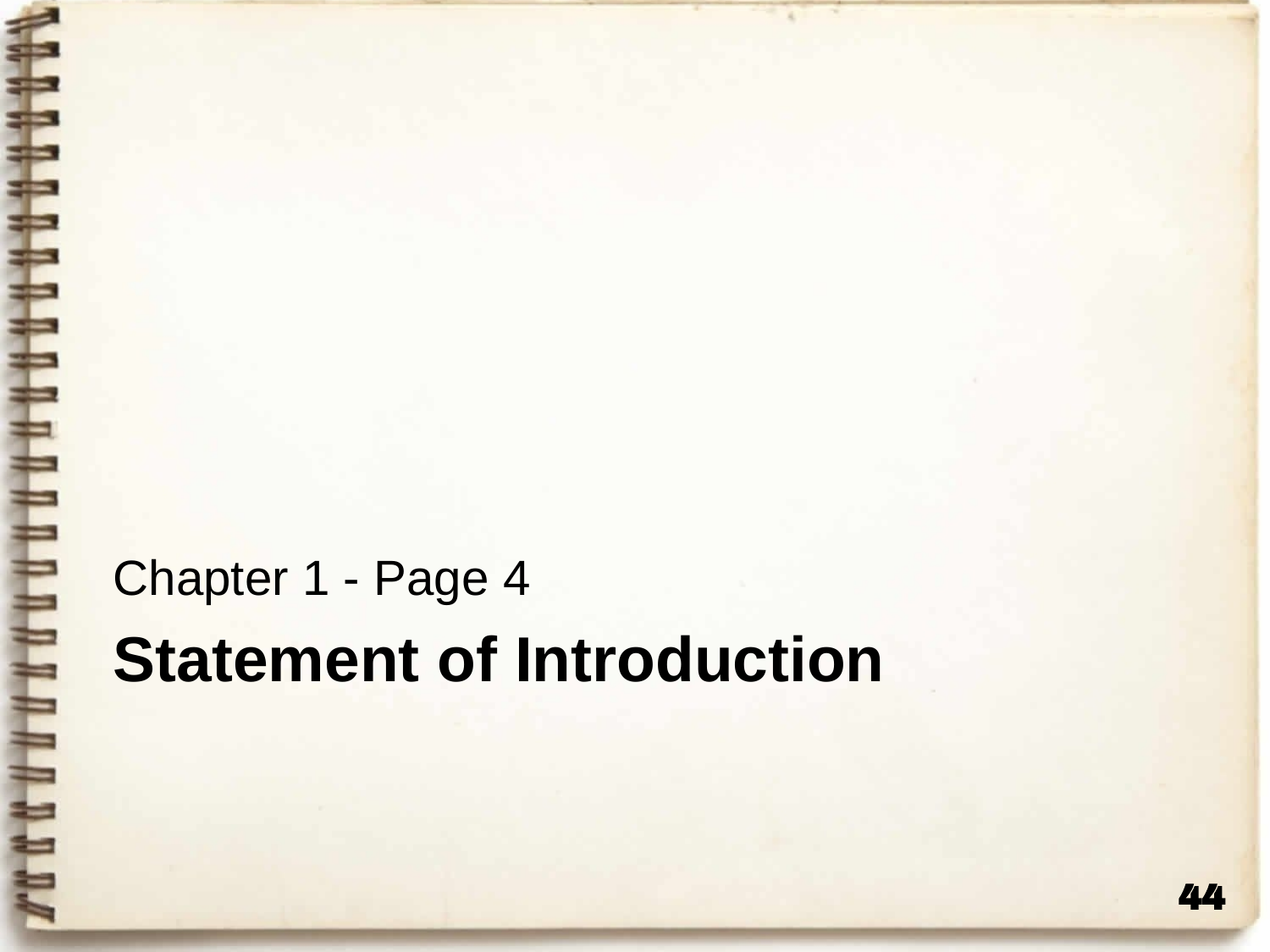

Chapter 1 - Page 4
# Statement of Introduction
44